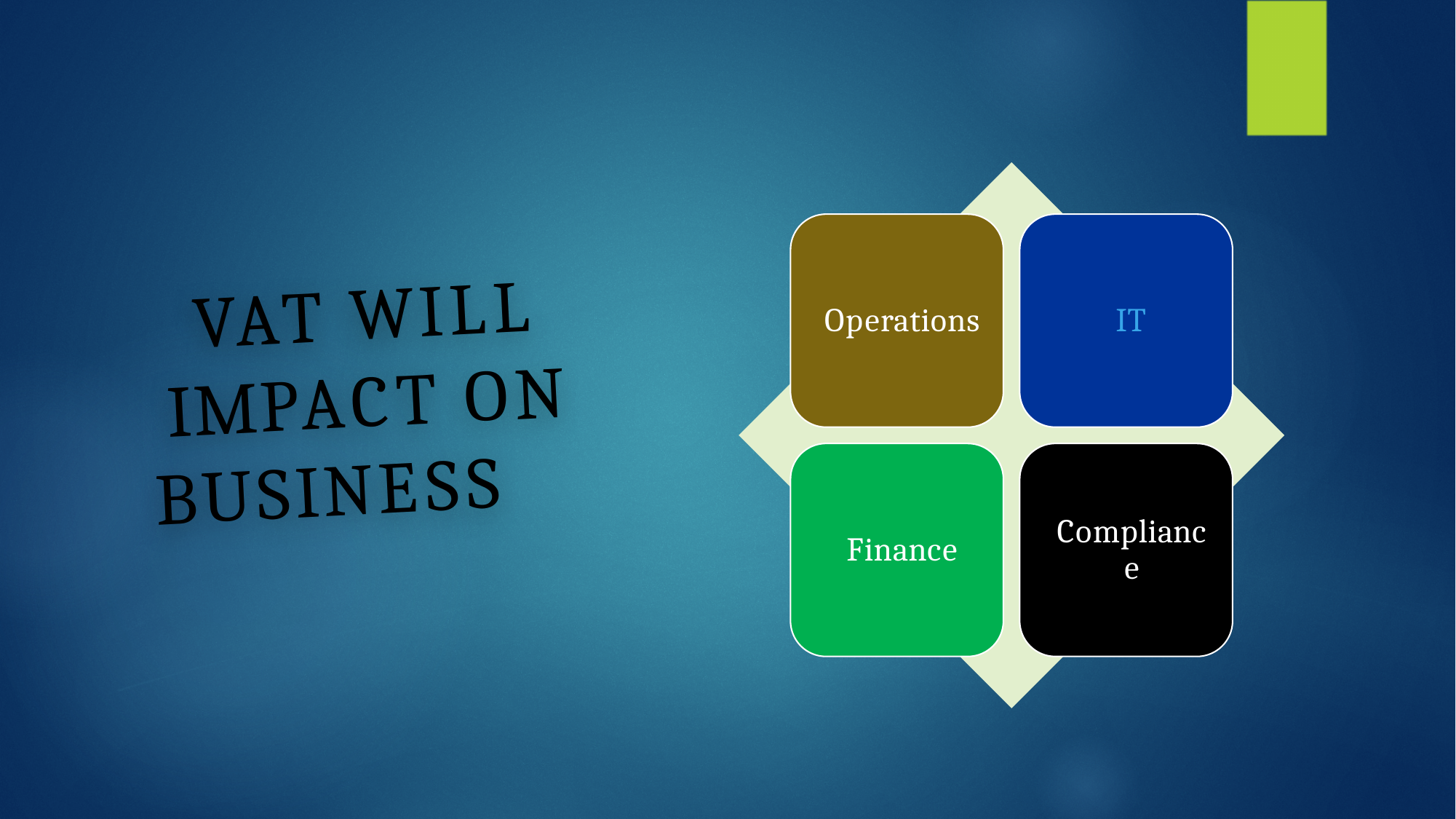

Operations
IT
Finance
Compliance
# VAT WILL IMPACT ON BUSINESS